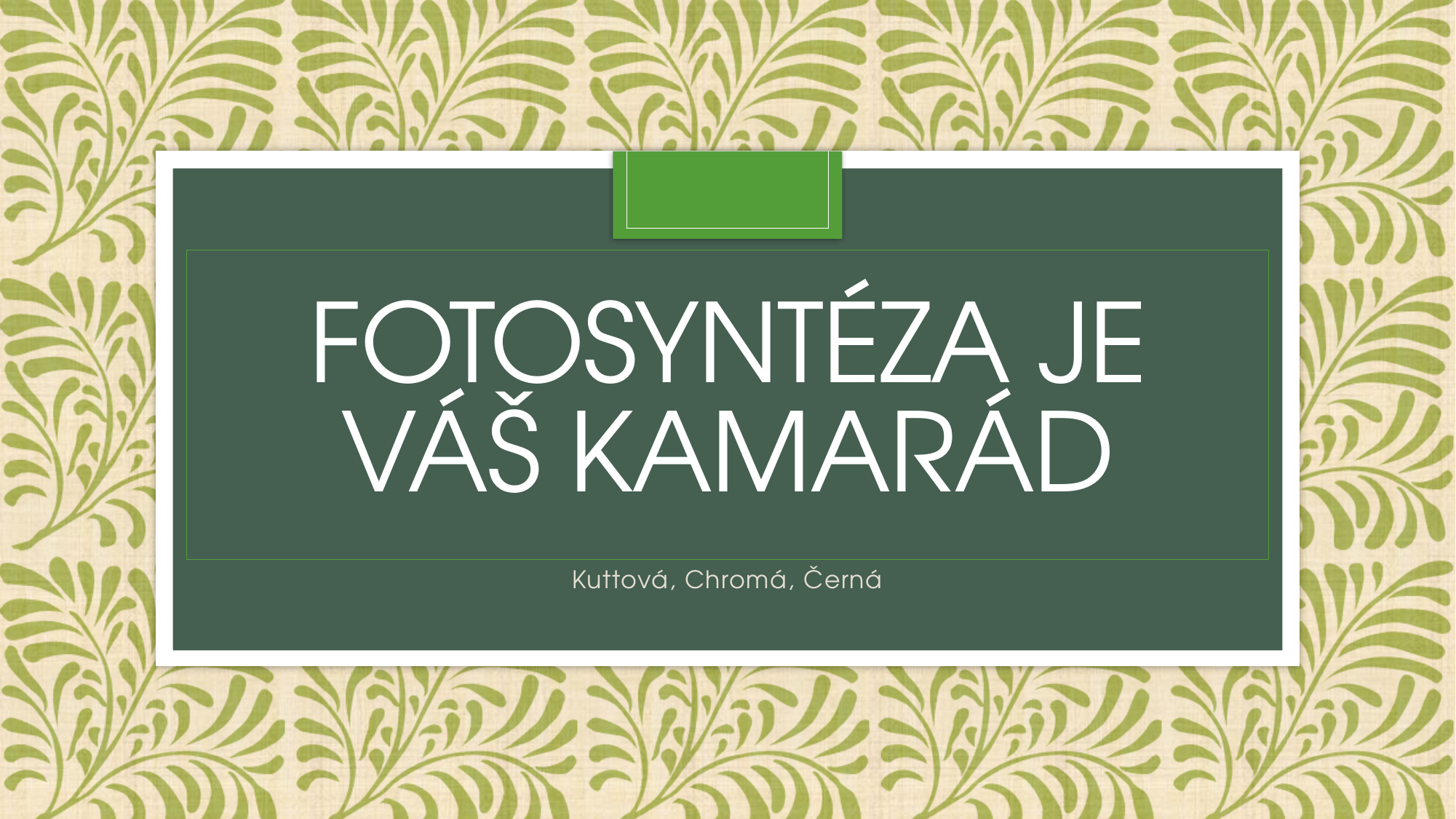

# Fotosyntéza je váš kamarád
Kuttová, Chromá, Černá